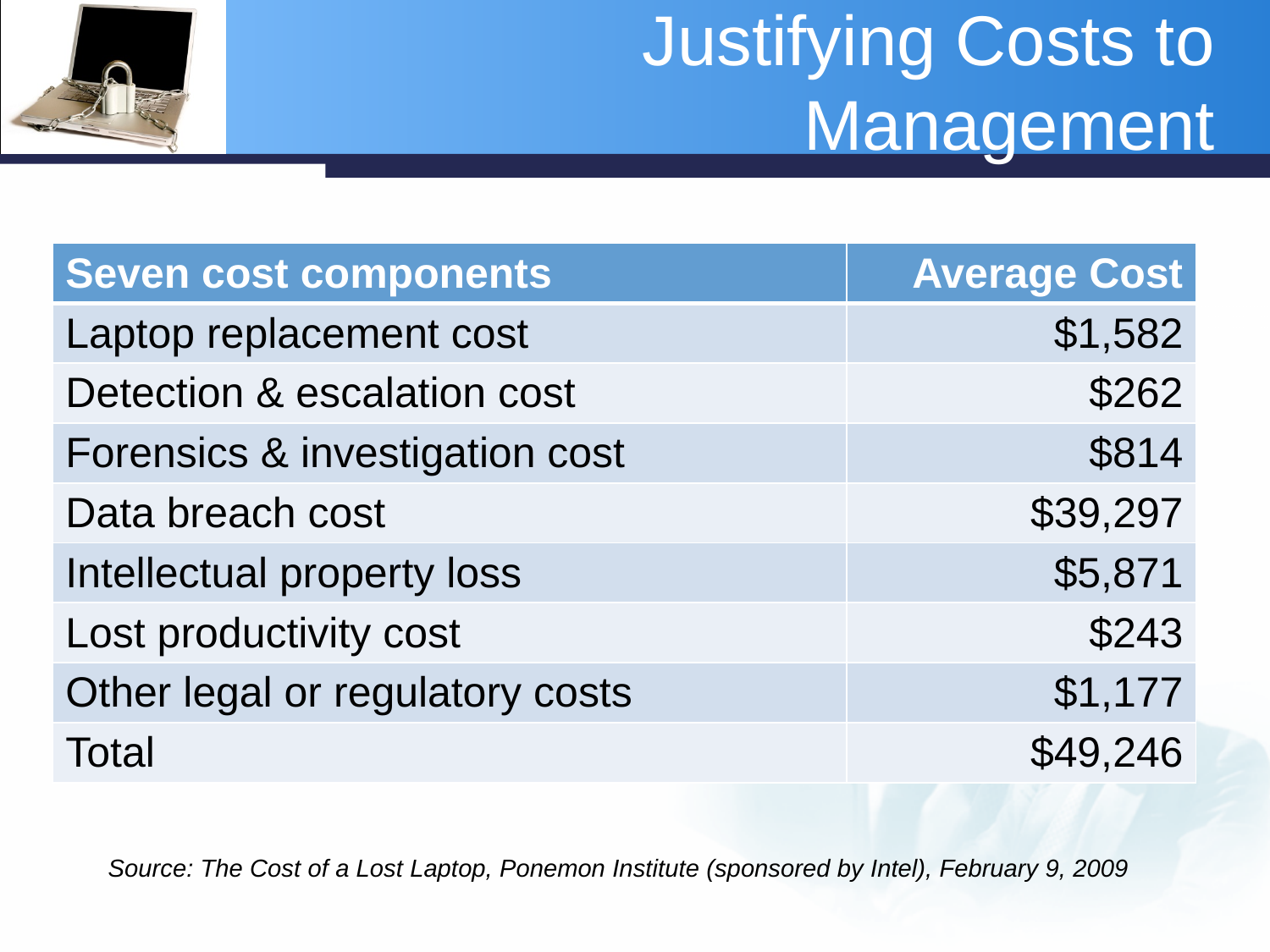

# Justifying Costs to Management
| Seven cost components | Average Cost |
| --- | --- |
| Laptop replacement cost | $1,582 |
| Detection & escalation cost | $262 |
| Forensics & investigation cost | $814 |
| Data breach cost | $39,297 |
| Intellectual property loss | $5,871 |
| Lost productivity cost | $243 |
| Other legal or regulatory costs | $1,177 |
| Total | $49,246 |
Source: The Cost of a Lost Laptop, Ponemon Institute (sponsored by Intel), February 9, 2009